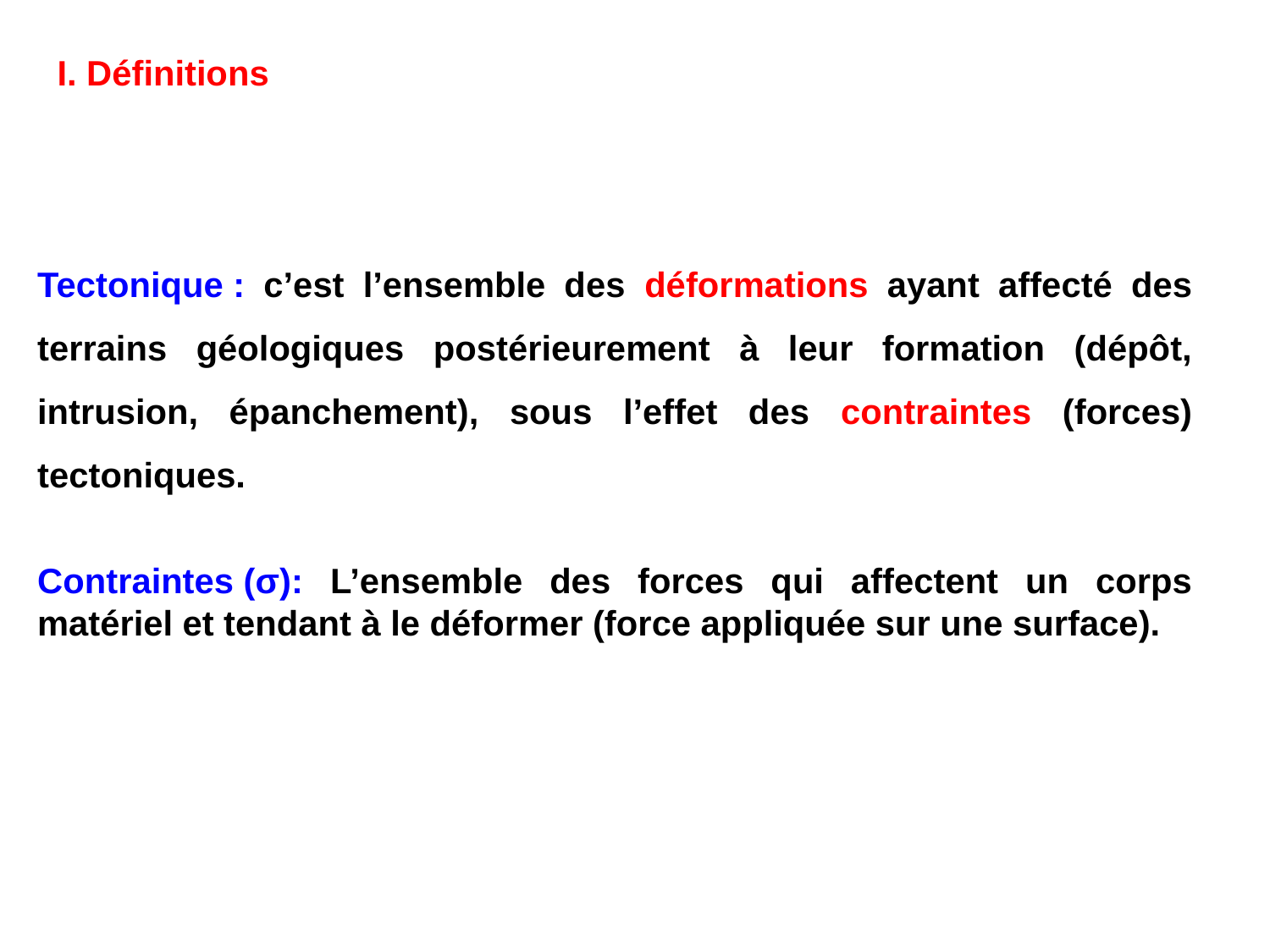

I. Définitions
Tectonique : c’est l’ensemble des déformations ayant affecté des terrains géologiques postérieurement à leur formation (dépôt, intrusion, épanchement), sous l’effet des contraintes (forces) tectoniques.

Contraintes (σ): L’ensemble des forces qui affectent un corps matériel et tendant à le déformer (force appliquée sur une surface).